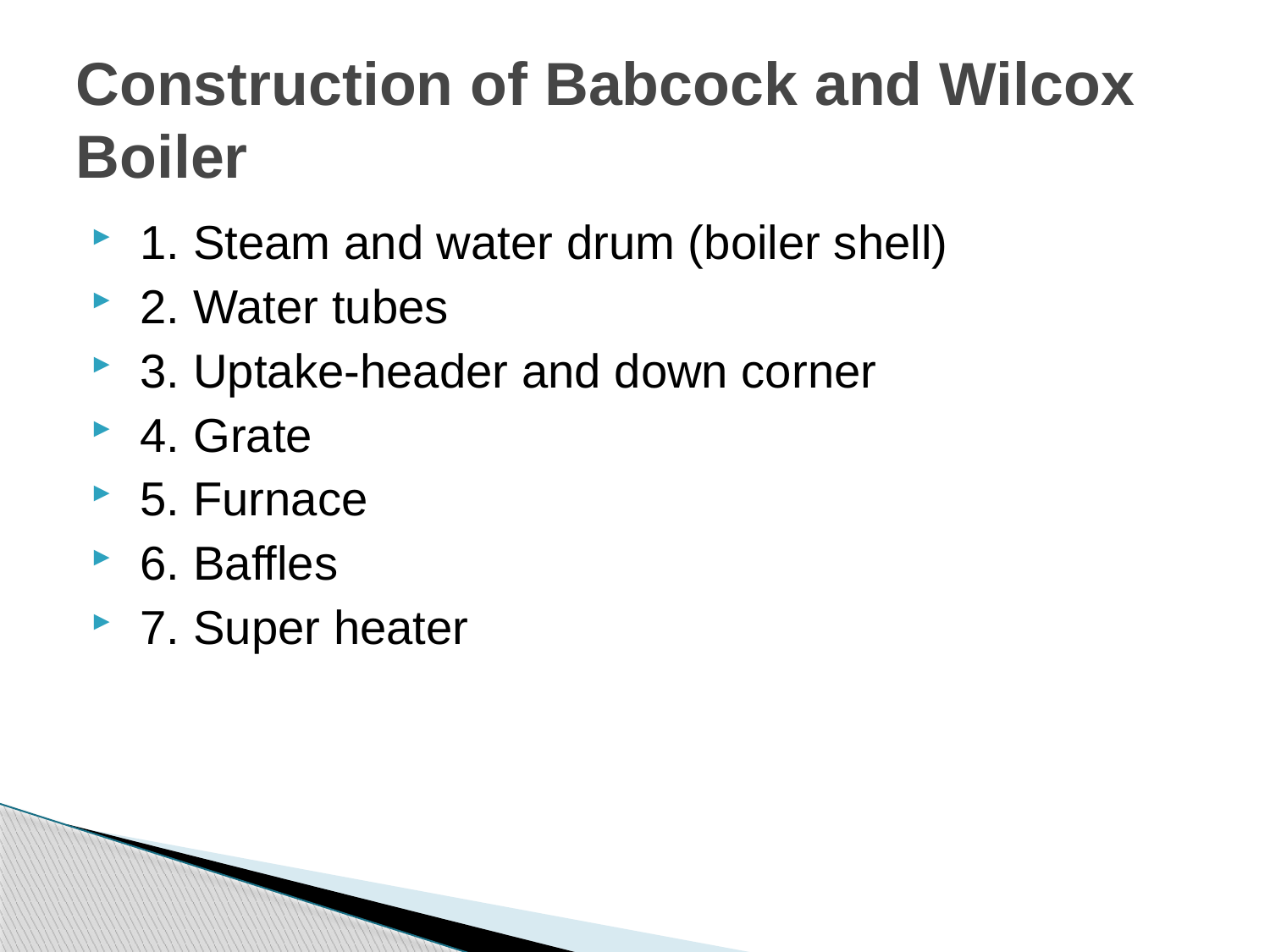

# Construction of Babcock and Wilcox Boiler
 1. Steam and water drum (boiler shell)
 2. Water tubes
 3. Uptake-header and down corner
 4. Grate
 5. Furnace
 6. Baffles
 7. Super heater